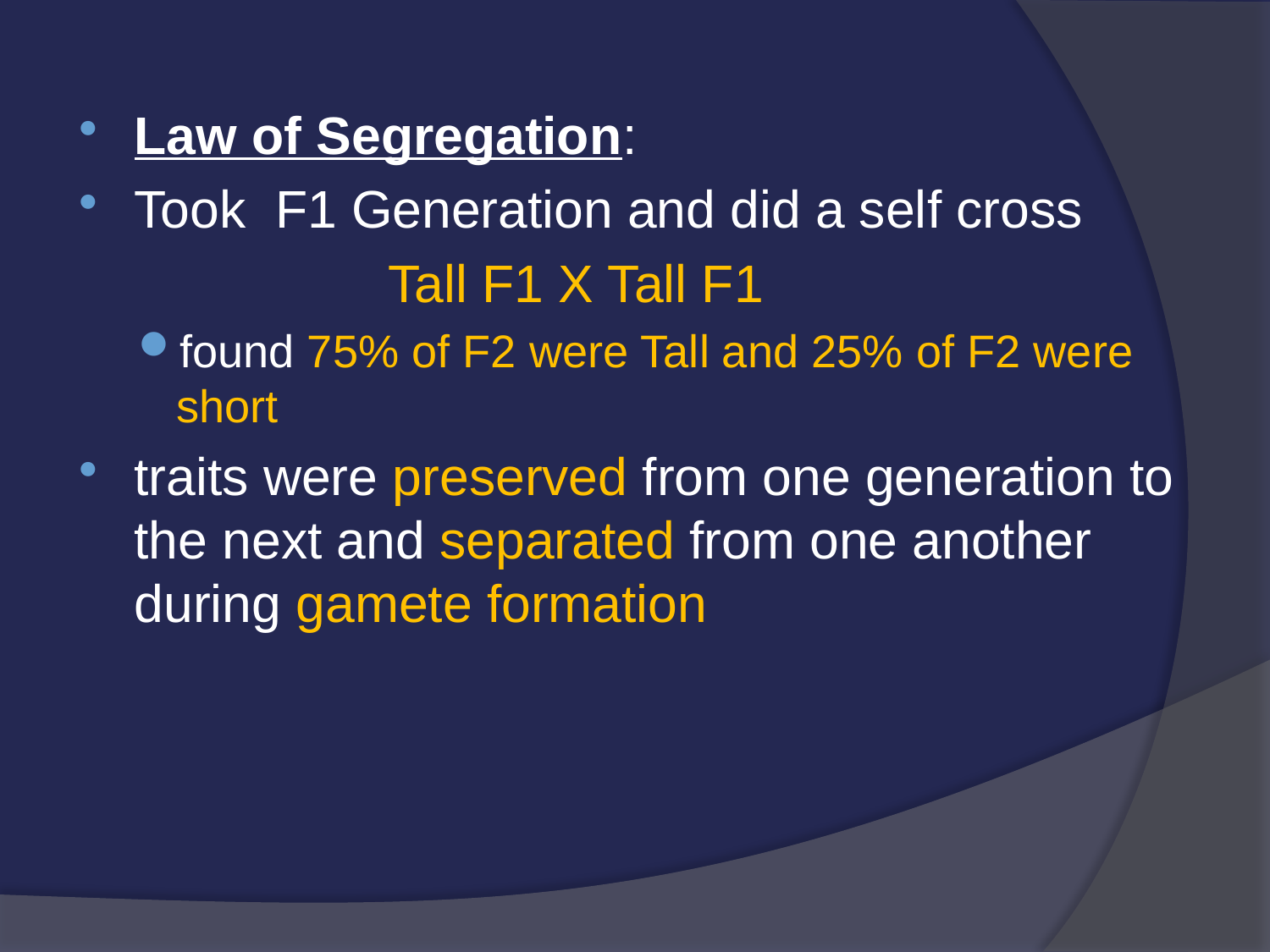

Law of Segregation:
Took  F1 Generation and did a self cross
			Tall F1 X Tall F1
found 75% of F2 were Tall and 25% of F2 were short
traits were preserved from one generation to the next and separated from one another during gamete formation